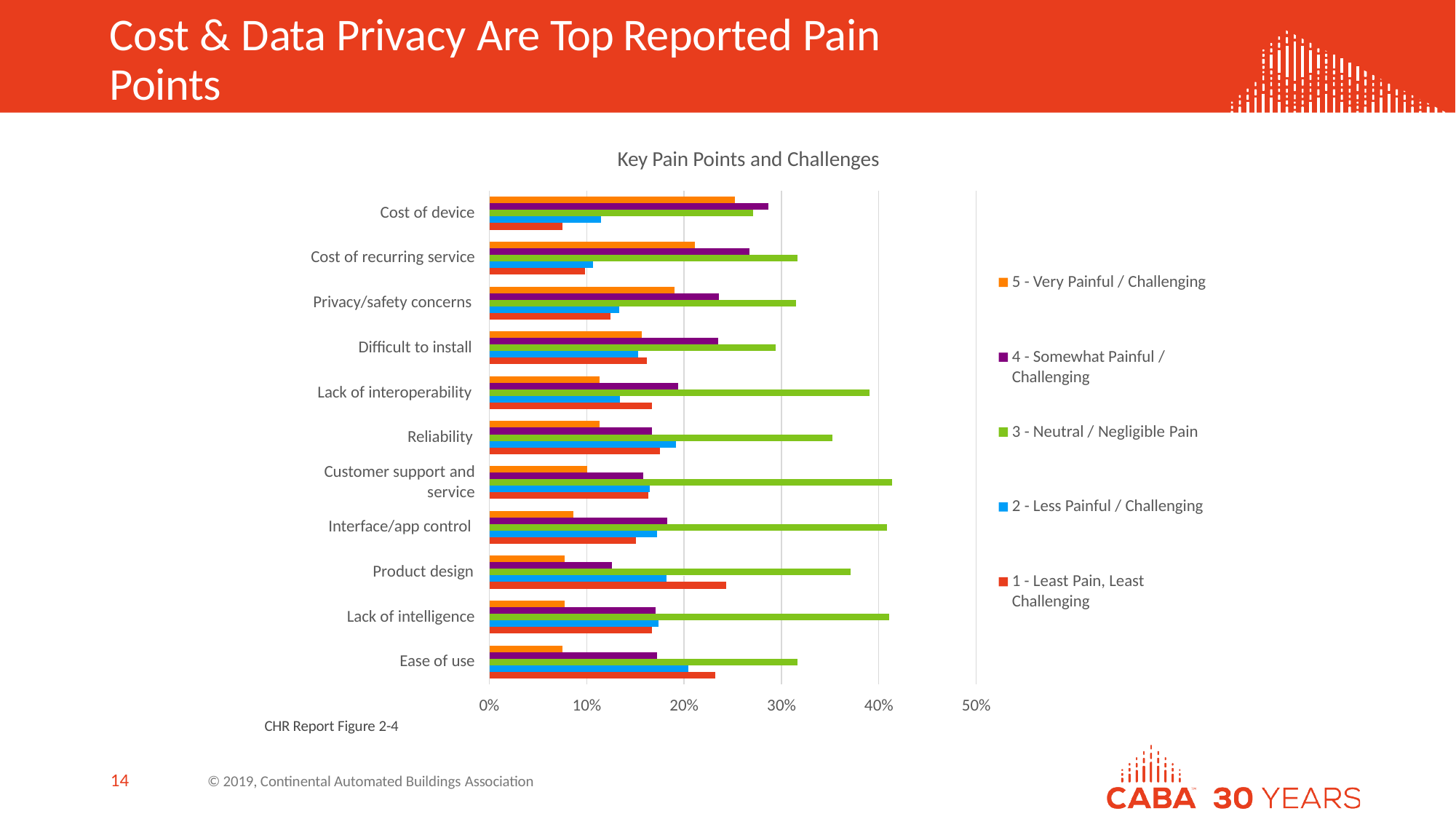

# Cost & Data Privacy Are Top Reported Pain  Points
Key Pain Points and Challenges

Cost of device

Cost of recurring service

5 - Very Painful / Challenging

Privacy/safety concerns

Difficult to install

4 - Somewhat Painful /
Challenging

Lack of interoperability

3 - Neutral / Negligible Pain
Reliability

Customer support and
service

2 - Less Painful / Challenging

Interface/app control

Product design

1 - Least Pain, Least
Challenging

Lack of intelligence

Ease of use

0%
10%
20%
30%
40%
50%
CHR Report Figure 2-4
14
© 2019, Continental Automated Buildings Association